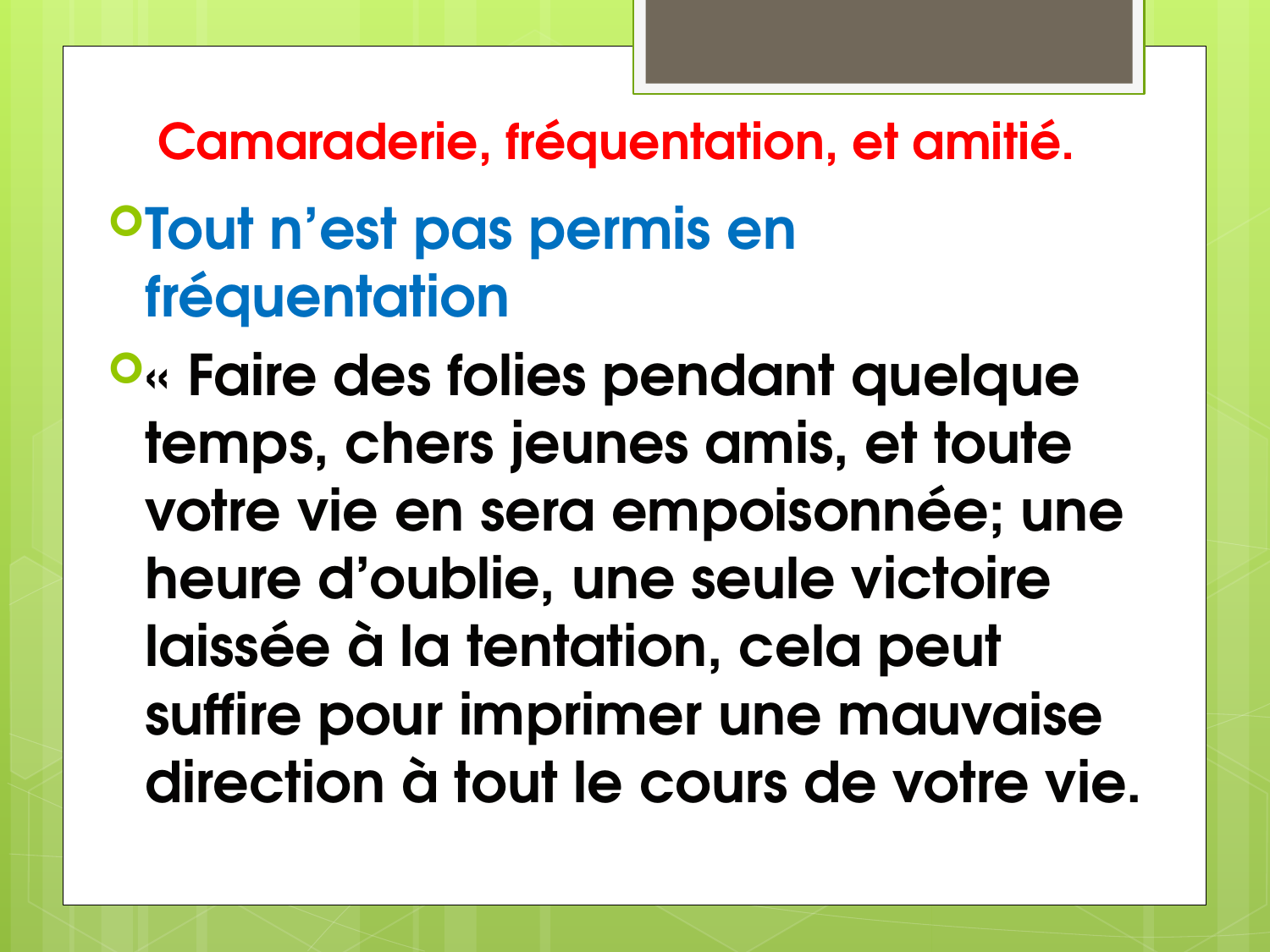

# Camaraderie, fréquentation, et amitié.
Tout n’est pas permis en fréquentation
« Faire des folies pendant quelque temps, chers jeunes amis, et toute votre vie en sera empoisonnée; une heure d’oublie, une seule victoire laissée à la tentation, cela peut suffire pour imprimer une mauvaise direction à tout le cours de votre vie.